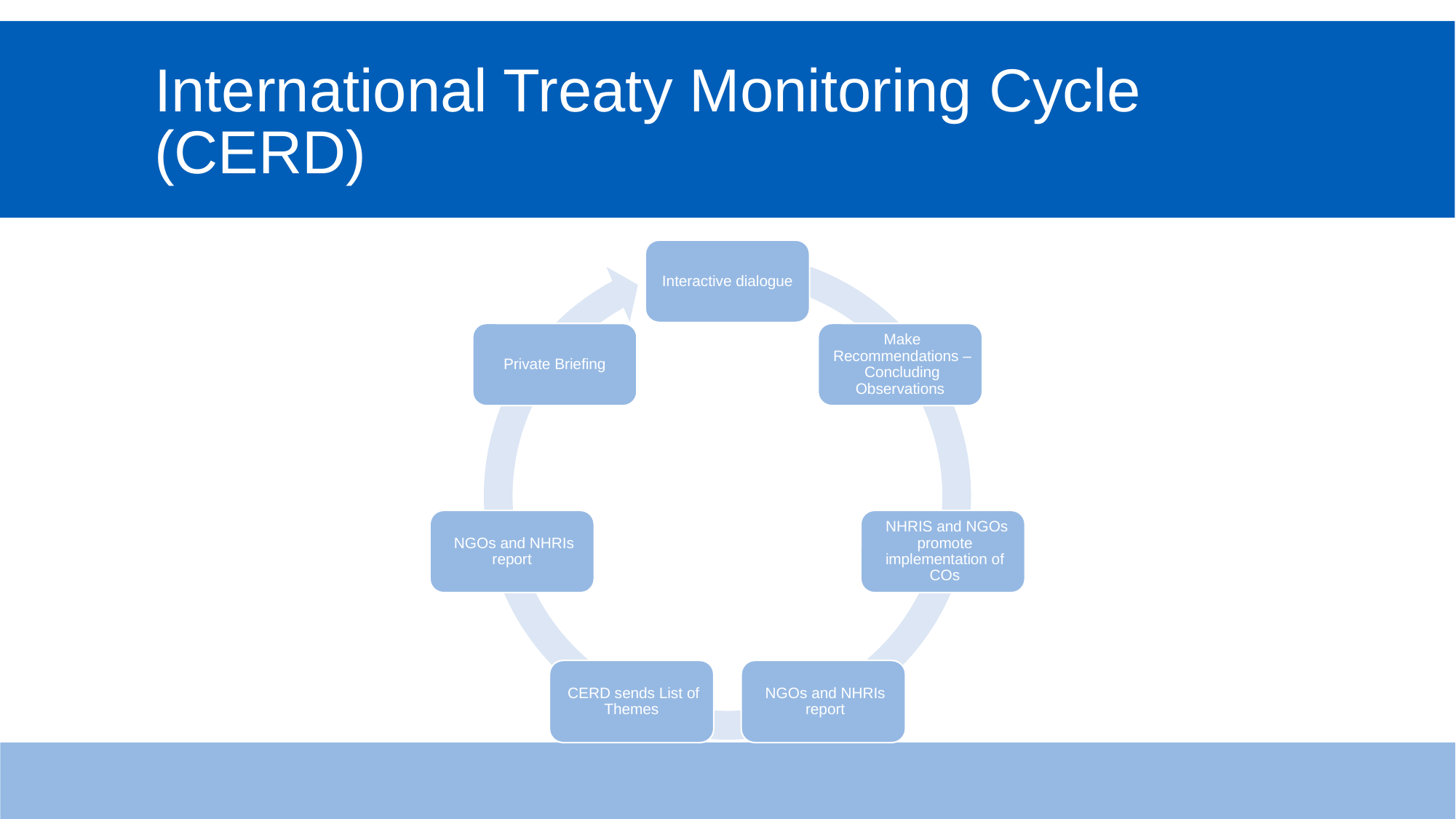

# International Treaty Monitoring Cycle (CERD)
Interactive dialogue
Make Recommendations – Concluding Observations
 NHRIS and NGOs promote implementation of COs
NGOs and NHRIs report
CERD sends List of Themes
NGOs and NHRIs report
Private Briefing